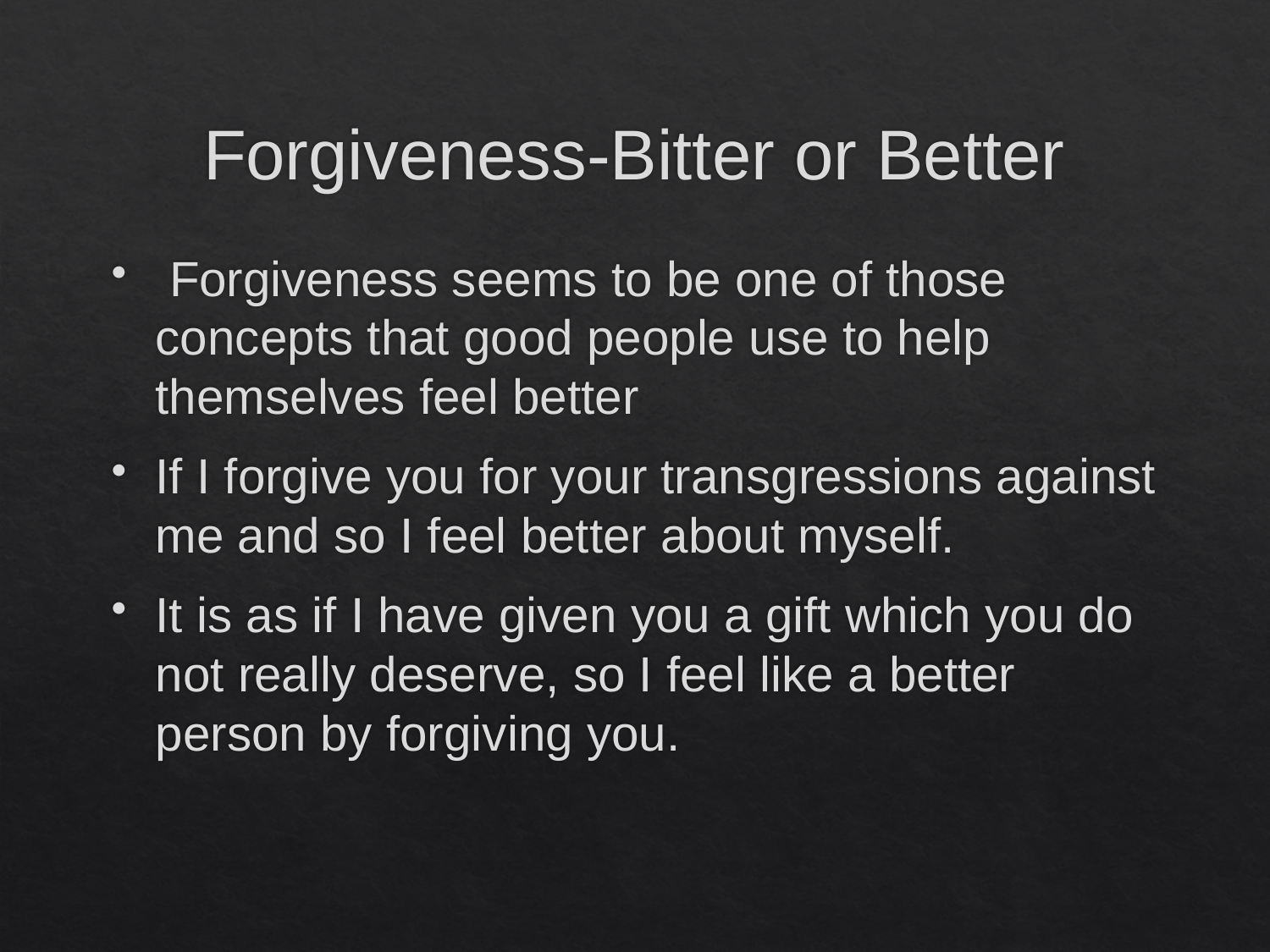

# Forgiveness-Bitter or Better
 Forgiveness seems to be one of those concepts that good people use to help themselves feel better
If I forgive you for your transgressions against me and so I feel better about myself.
It is as if I have given you a gift which you do not really deserve, so I feel like a better person by forgiving you.